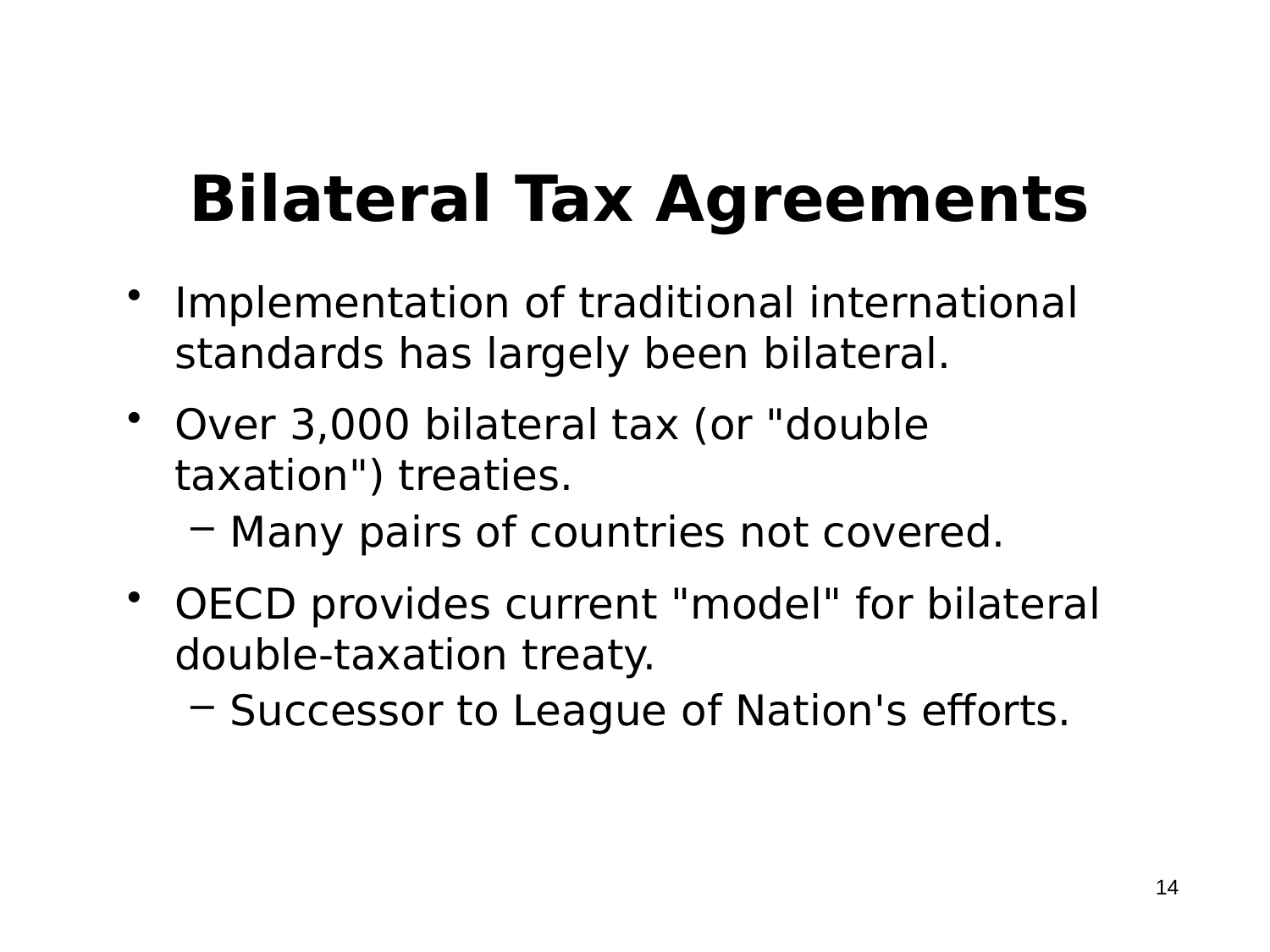

# Bilateral Tax Agreements
Implementation of traditional international standards has largely been bilateral.
Over 3,000 bilateral tax (or "double taxation") treaties.
Many pairs of countries not covered.
OECD provides current "model" for bilateral double-taxation treaty.
Successor to League of Nation's efforts.